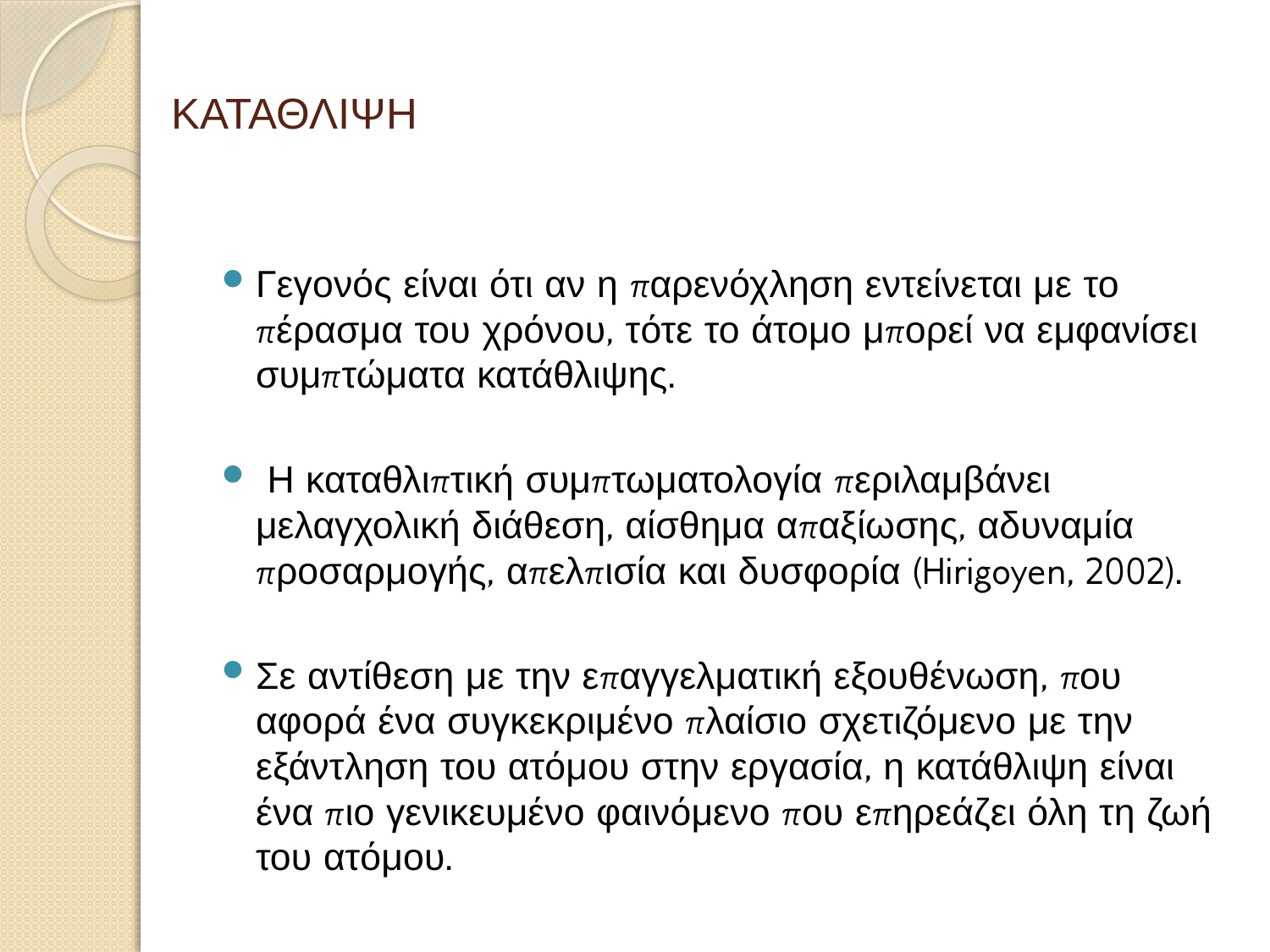

# ΚΑΤΑΘΛΙΨΗ

Γεγονός είναι ότι αν η παρενόχληση εντείνεται με το πέρασμα του χρόνου, τότε το άτομο μπορεί να εμφανίσει συμπτώματα κατάθλιψης.

 Η καταθλιπτική συμπτωματολογία περιλαμβάνει μελαγχολική διάθεση, αίσθημα απαξίωσης, αδυναμία προσαρμογής, απελπισία και δυσφορία (Hirigoyen, 2002).

Σε αντίθεση με την επαγγελματική εξουθένωση, που αφορά ένα συγκεκριμένο πλαίσιο σχετιζόμενο με την εξάντληση του ατόμου στην εργασία, η κατάθλιψη είναι ένα πιο γενικευμένο φαινόμενο που επηρεάζει όλη τη ζωή του ατόμου.